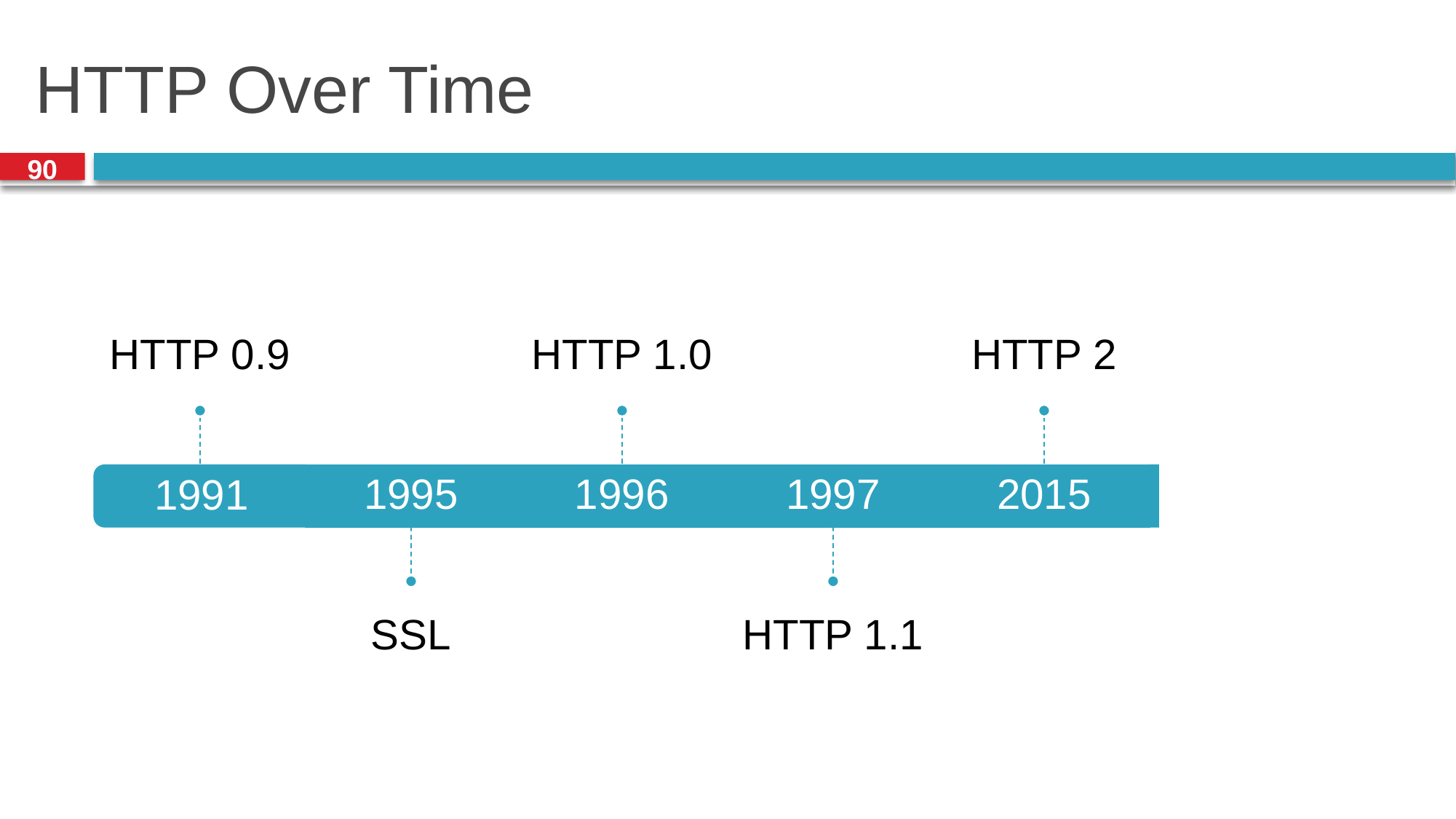

# HTTP Over Time
90
1991
HTTP 0.9
1995
SSL
1996
HTTP 1.0
1997
HTTP 1.1
2015
HTTP 2
2022
HTTP 3